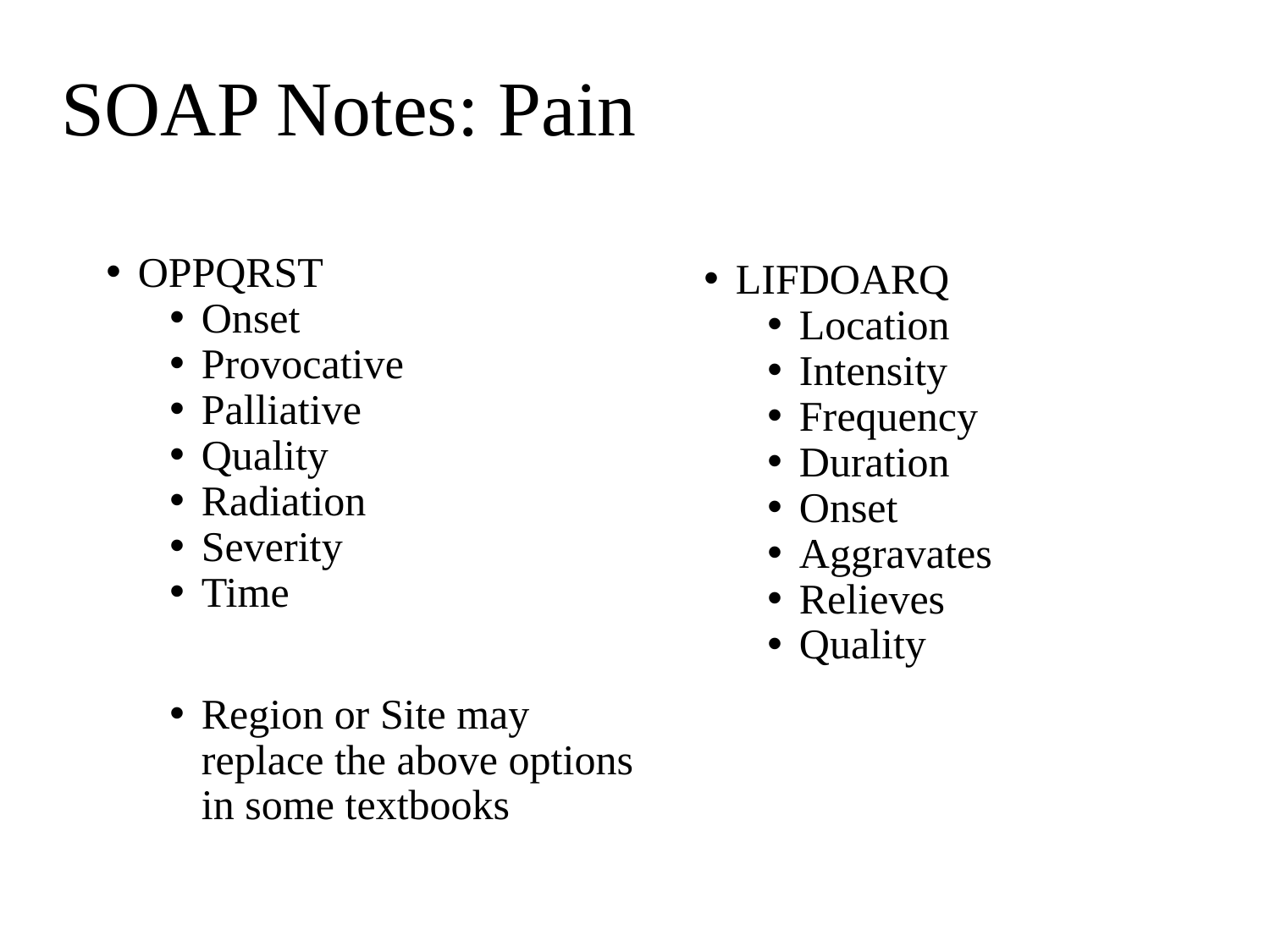

# SOAP Notes: Pain
OPPQRST
Onset
Provocative
Palliative
Quality
Radiation
Severity
Time

Region or Site may replace the above options in some textbooks

LIFDOARQ
Location
Intensity
Frequency
Duration
Onset
Aggravates
Relieves
Quality